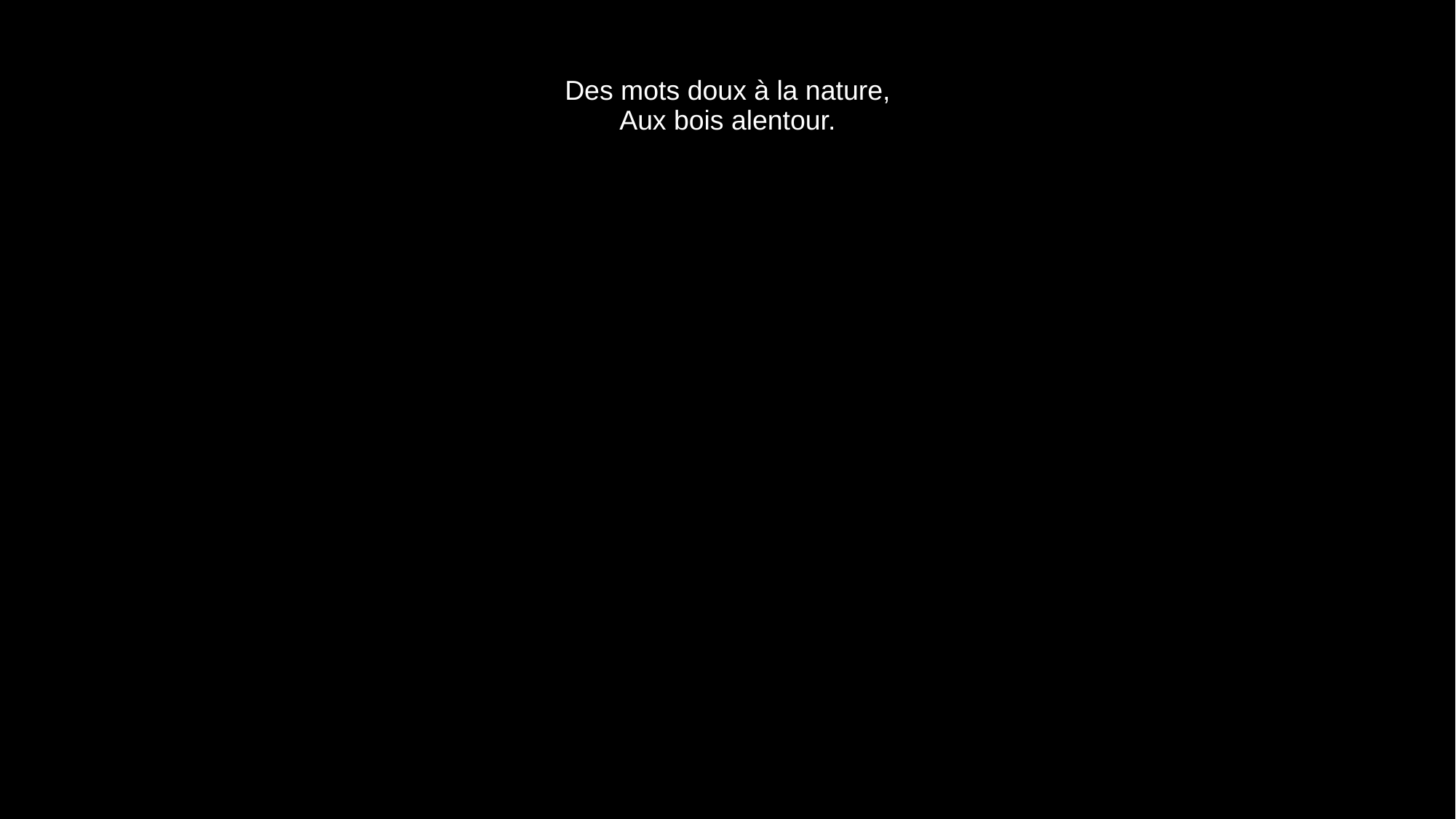

# Des mots doux à la nature, Aux bois alentour.